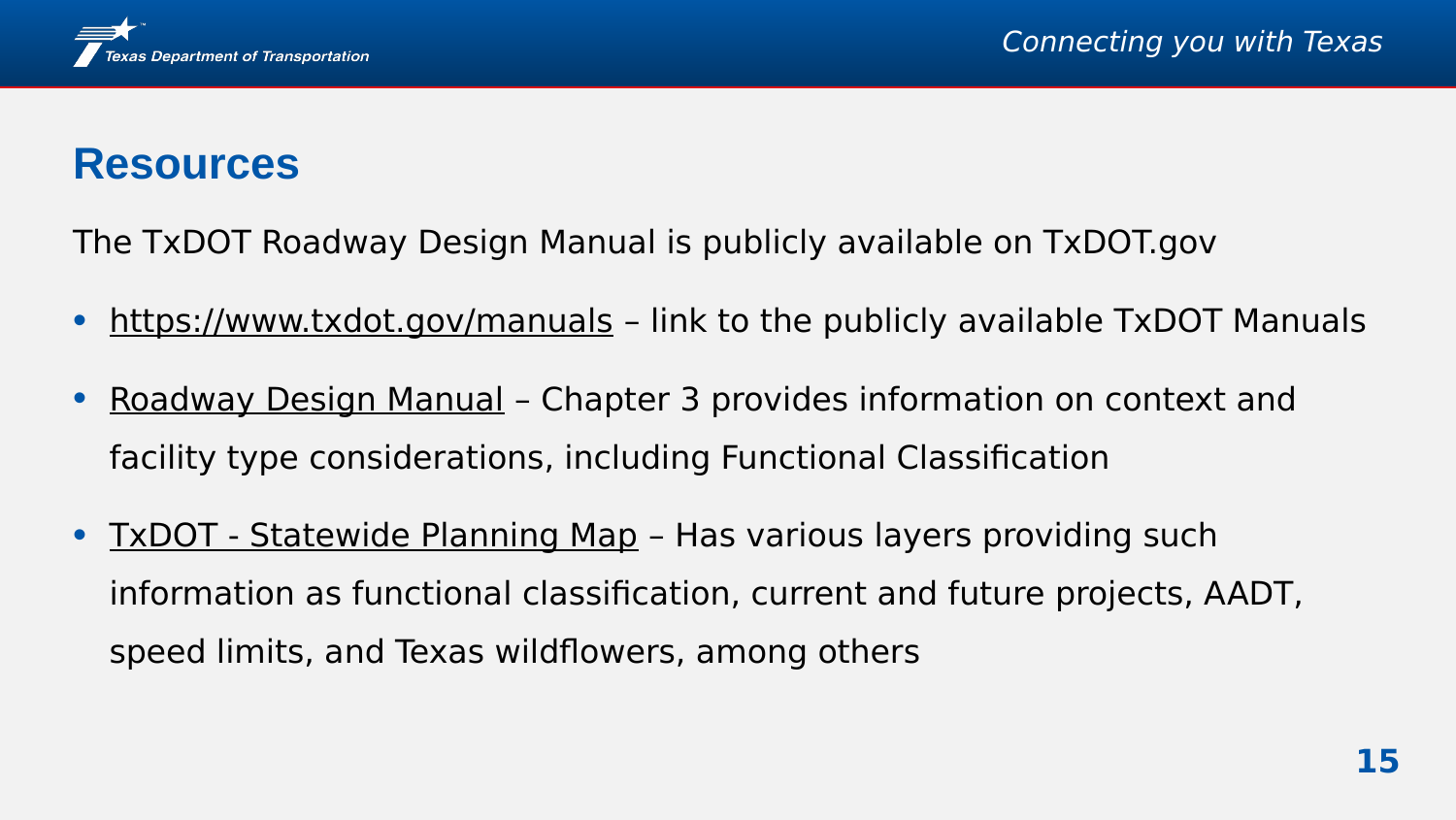

# Resources
The TxDOT Roadway Design Manual is publicly available on TxDOT.gov
https://www.txdot.gov/manuals – link to the publicly available TxDOT Manuals
Roadway Design Manual – Chapter 3 provides information on context and facility type considerations, including Functional Classification
TxDOT - Statewide Planning Map – Has various layers providing such information as functional classification, current and future projects, AADT, speed limits, and Texas wildflowers, among others